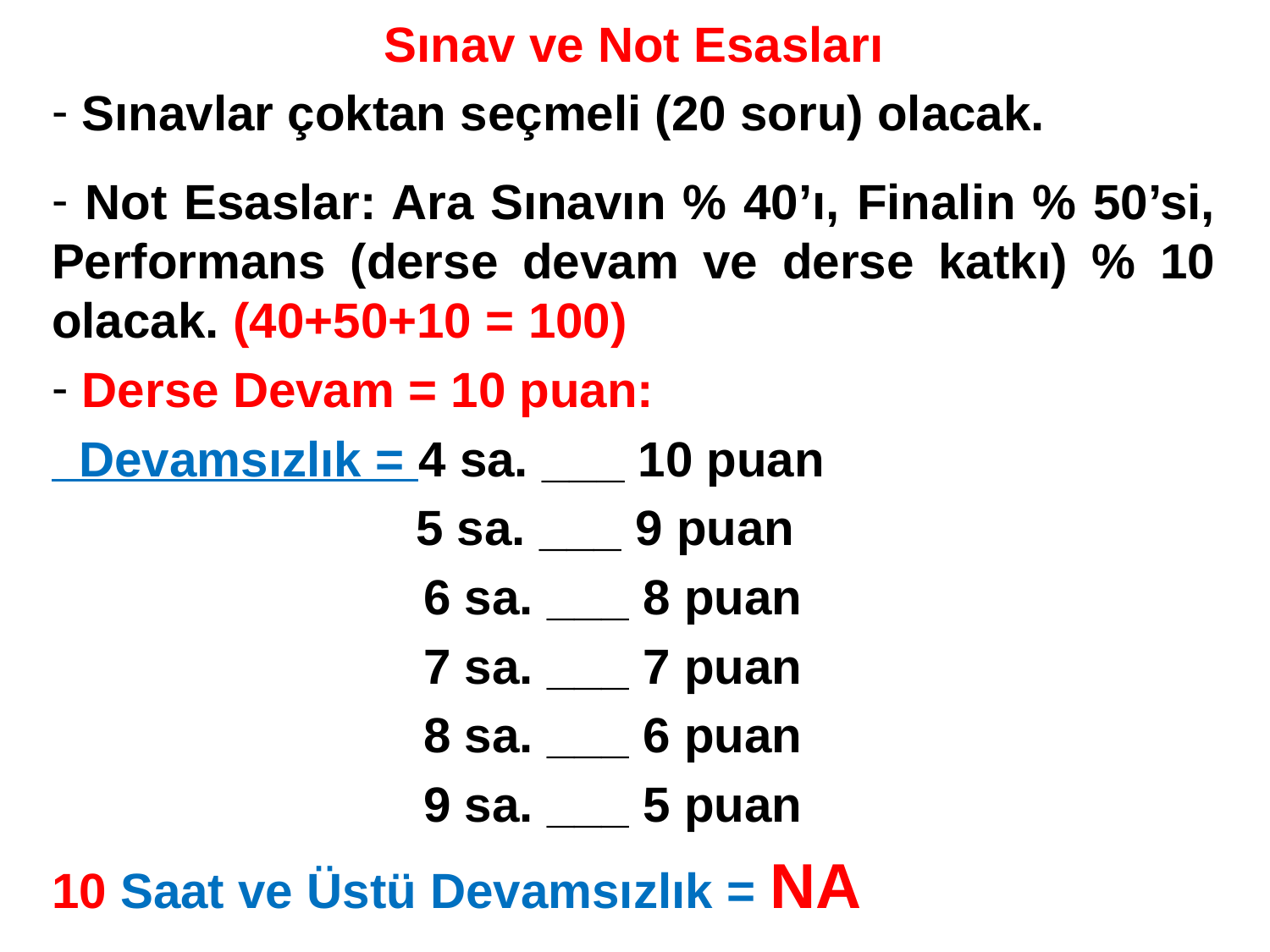

Sınav ve Not Esasları
 Sınavlar çoktan seçmeli (20 soru) olacak.

 Not Esaslar: Ara Sınavın % 40’ı, Finalin % 50’si, Performans (derse devam ve derse katkı) % 10 olacak. (40+50+10 = 100)
 Derse Devam = 10 puan:
  Devamsızlık = 4 sa. ___ 10 puan
		        5 sa. ___ 9 puan
                           6 sa. ___ 8 puan
                           7 sa. ___ 7 puan
                           8 sa. ___ 6 puan
                           9 sa. ___ 5 puan
10 Saat ve Üstü Devamsızlık = NA